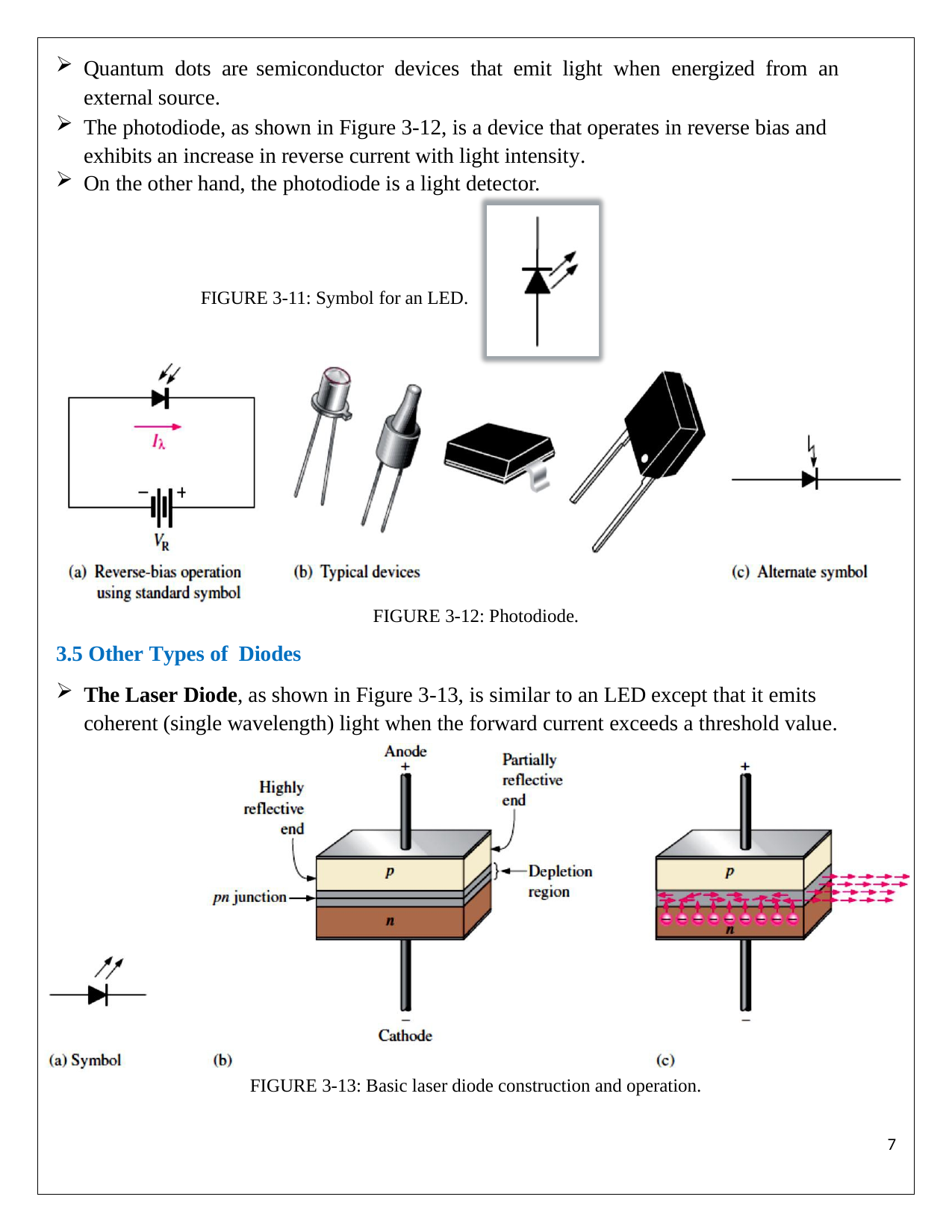

Quantum  dots  are semiconductor  devices  that  emit  light  when  energized  from  an  external source.
The photodiode, as shown in Figure 3-12, is a device that operates in reverse bias and exhibits an increase in reverse current with light intensity.
On the other hand, the photodiode is a light detector.

FIGURE 3-11: Symbol for an LED.

FIGURE 3-12: Photodiode.

3.5 Other Types of  Diodes

The Laser Diode, as shown in Figure 3-13, is similar to an LED except that it emits coherent (single wavelength) light when the forward current exceeds a threshold value.

FIGURE 3-13: Basic laser diode construction and operation.
7